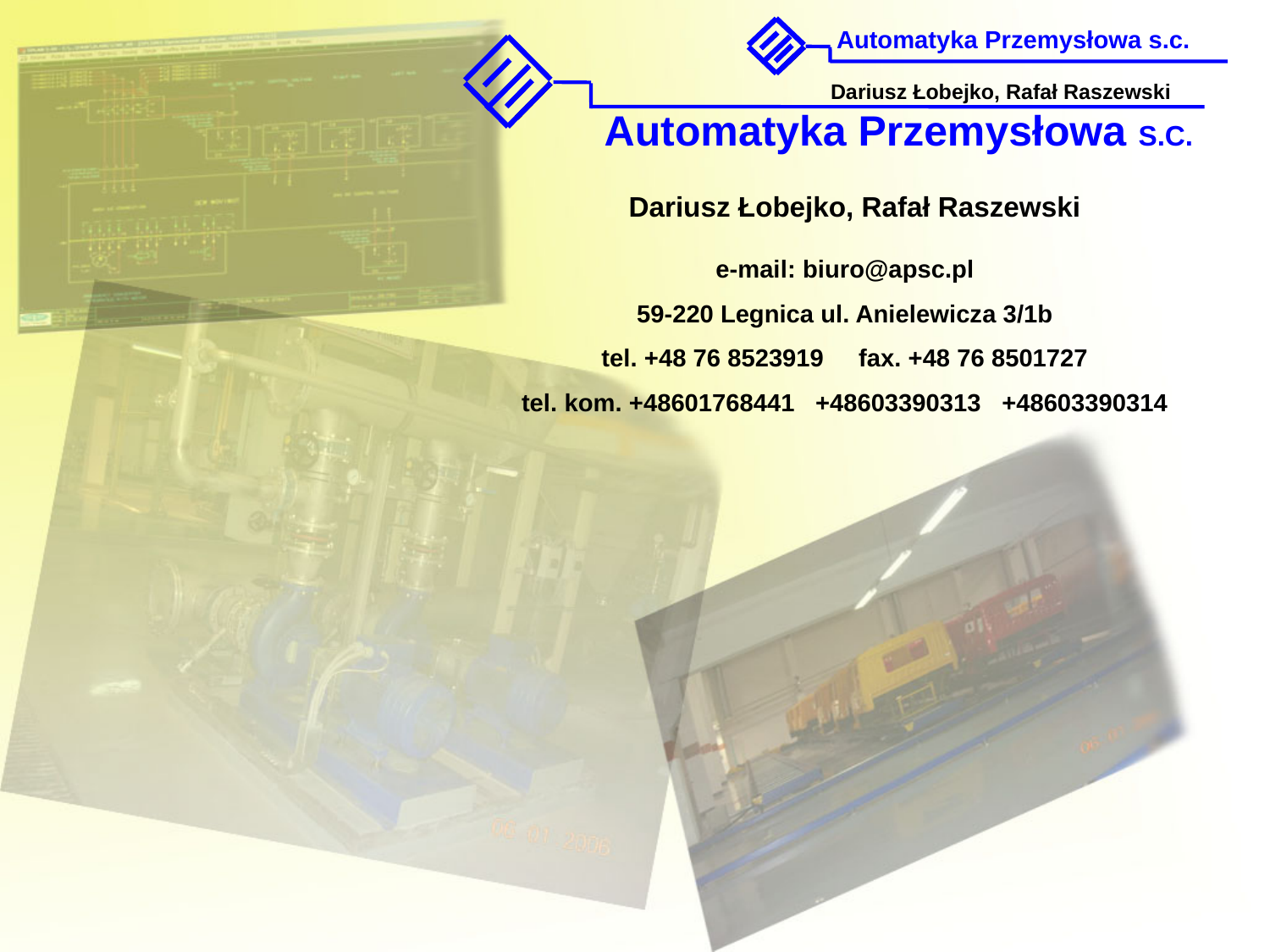

Automatyka Przemysłowa S.C.

Dariusz Łobejko, Rafał Raszewski

e-mail: biuro@apsc.pl
59-220 Legnica ul. Anielewicza 3/1b
tel. +48 76 8523919     fax. +48 76 8501727
tel. kom. +48601768441   +48603390313   +48603390314